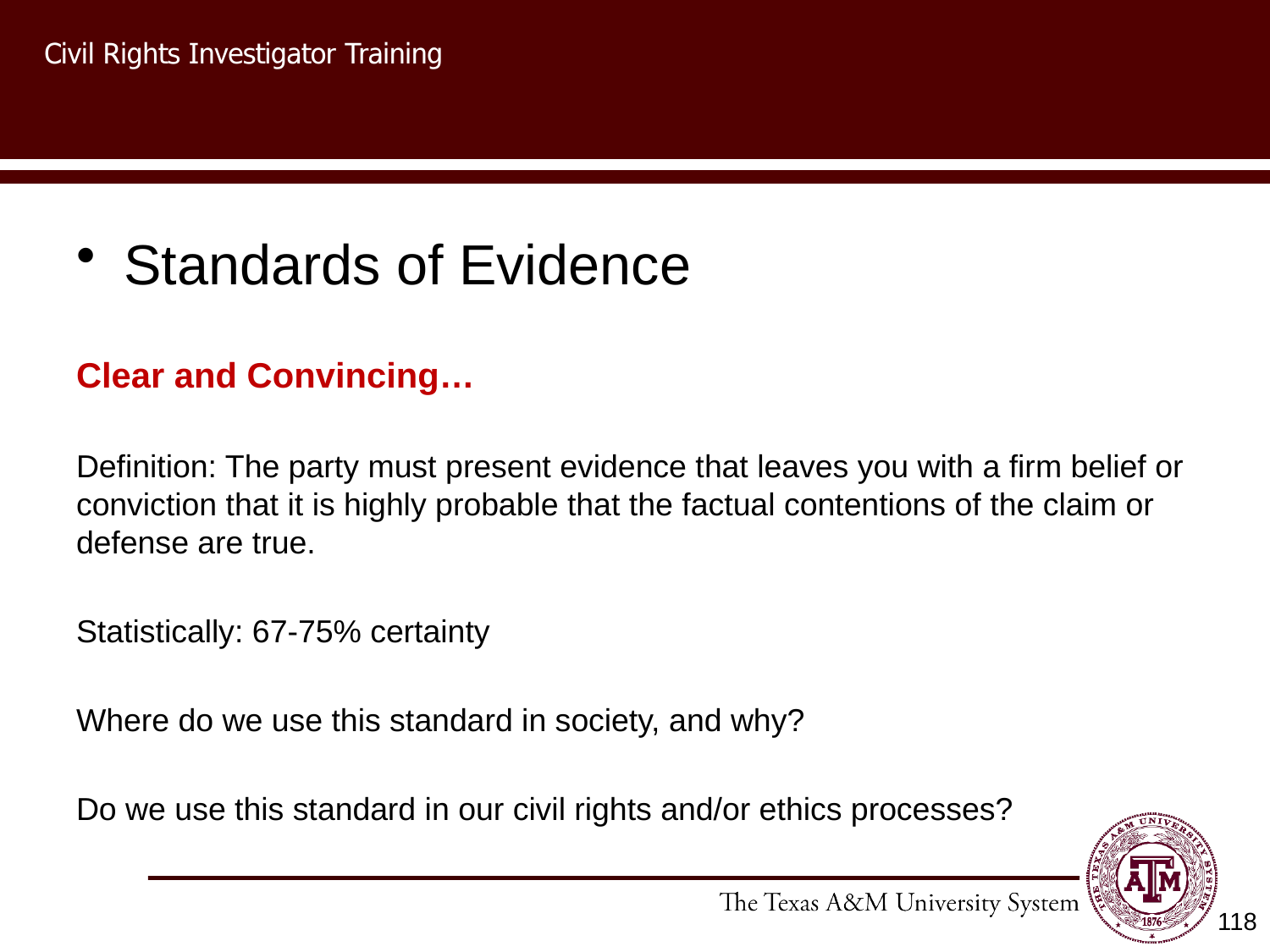

# Civil Rights Investigator Training
Standards of Evidence

Clear and Convincing…

Definition: The party must present evidence that leaves you with a firm belief or conviction that it is highly probable that the factual contentions of the claim or defense are true.

Statistically: 67-75% certainty

Where do we use this standard in society, and why?

Do we use this standard in our civil rights and/or ethics processes?

118